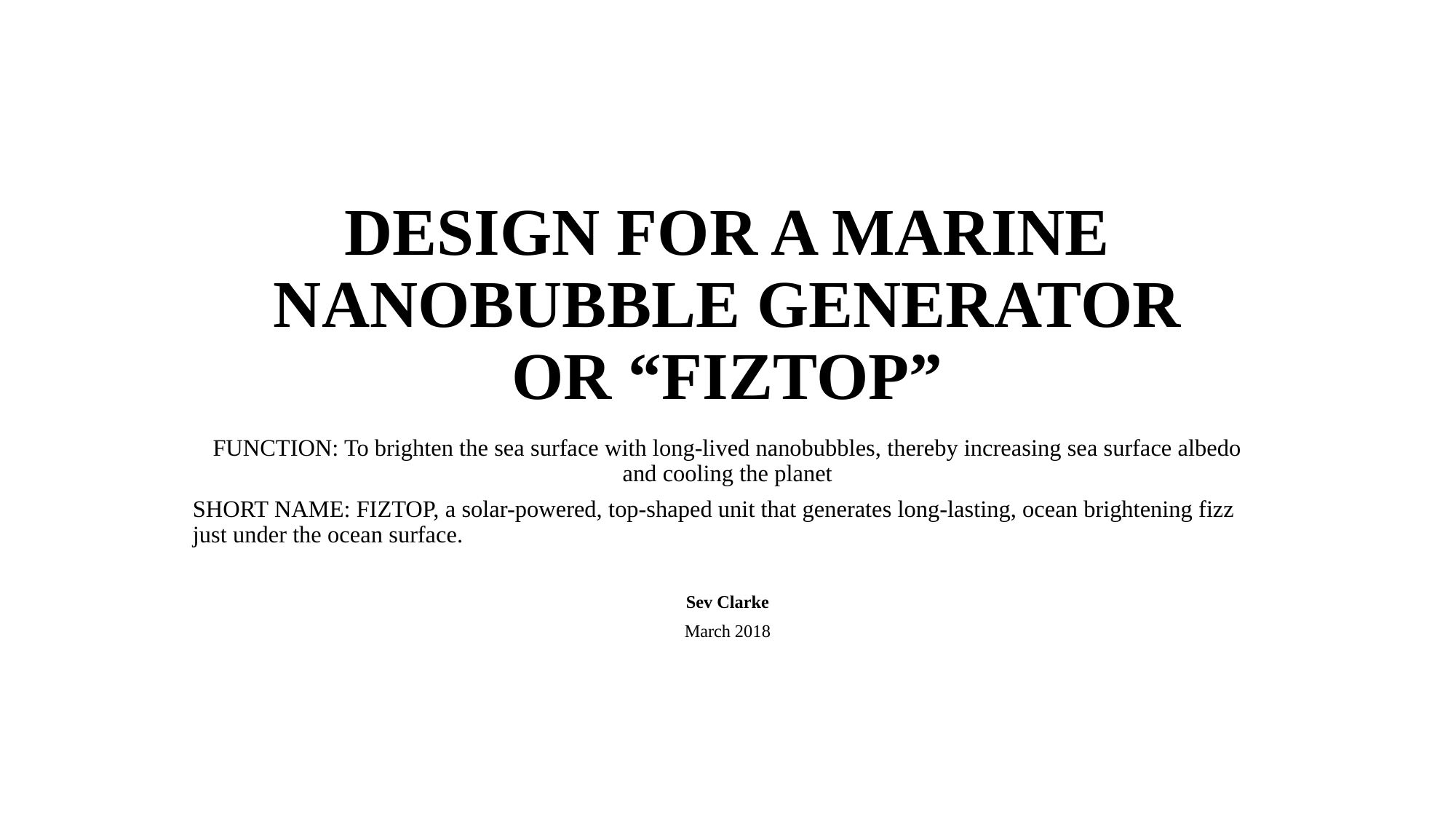

# DESIGN FOR A MARINE NANOBUBBLE GENERATOR OR “FIZTOP”
FUNCTION: To brighten the sea surface with long-lived nanobubbles, thereby increasing sea surface albedo and cooling the planet
SHORT NAME: FIZTOP, a solar-powered, top-shaped unit that generates long-lasting, ocean brightening fizz just under the ocean surface.

Sev Clarke
March 2018